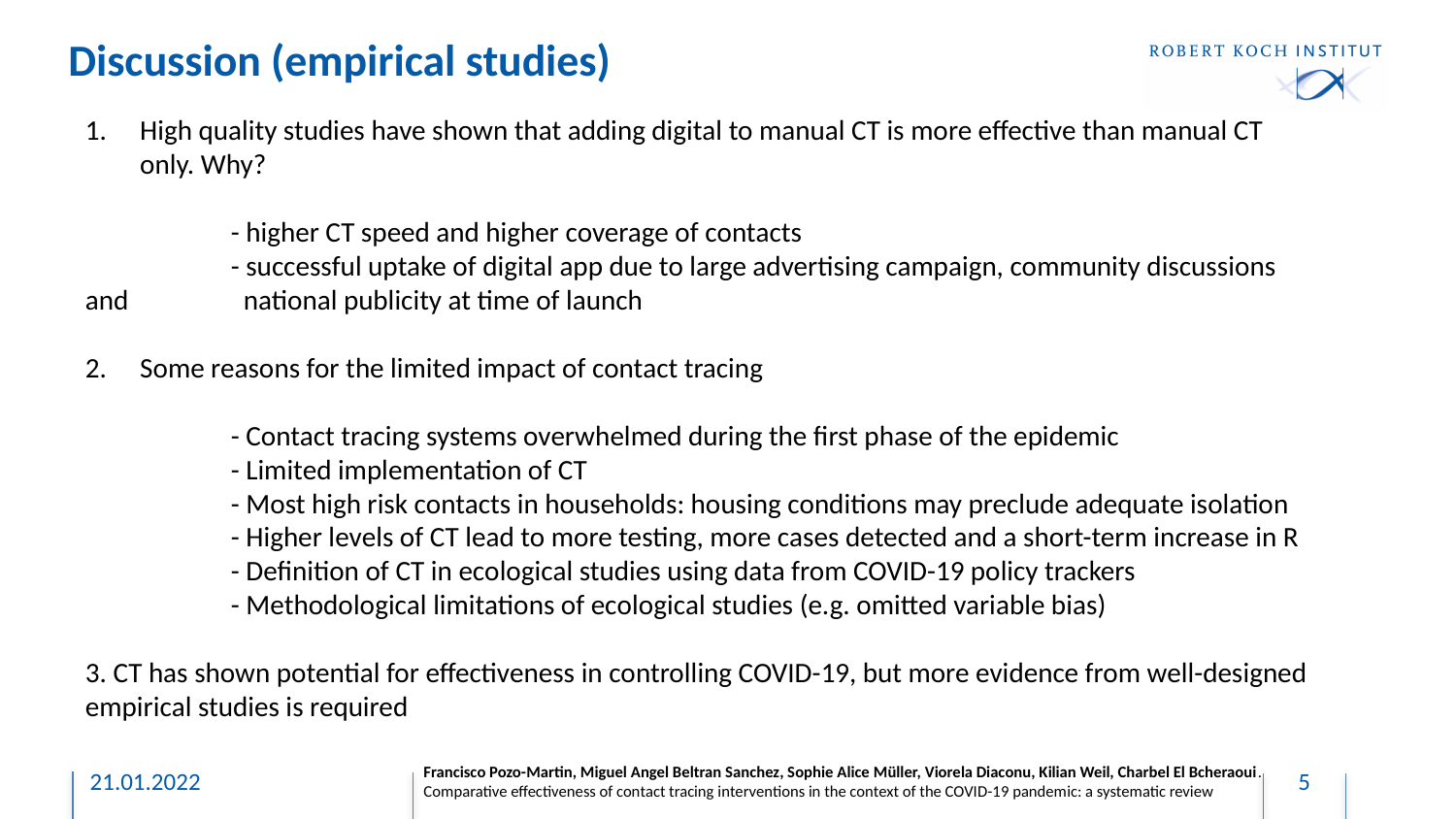

Discussion (empirical studies)
High quality studies have shown that adding digital to manual CT is more effective than manual CT only. Why?

	- higher CT speed and higher coverage of contacts
	- successful uptake of digital app due to large advertising campaign, community discussions and 	  national publicity at time of launch

Some reasons for the limited impact of contact tracing

	- Contact tracing systems overwhelmed during the first phase of the epidemic
	- Limited implementation of CT
	- Most high risk contacts in households: housing conditions may preclude adequate isolation
	- Higher levels of CT lead to more testing, more cases detected and a short-term increase in R
	- Definition of CT in ecological studies using data from COVID-19 policy trackers
	- Methodological limitations of ecological studies (e.g. omitted variable bias)

3. CT has shown potential for effectiveness in controlling COVID-19, but more evidence from well-designed empirical studies is required
Francisco Pozo-Martin, Miguel Angel Beltran Sanchez, Sophie Alice Müller, Viorela Diaconu, Kilian Weil, Charbel El Bcheraoui. Comparative effectiveness of contact tracing interventions in the context of the COVID-19 pandemic: a systematic review
21.01.2022
5